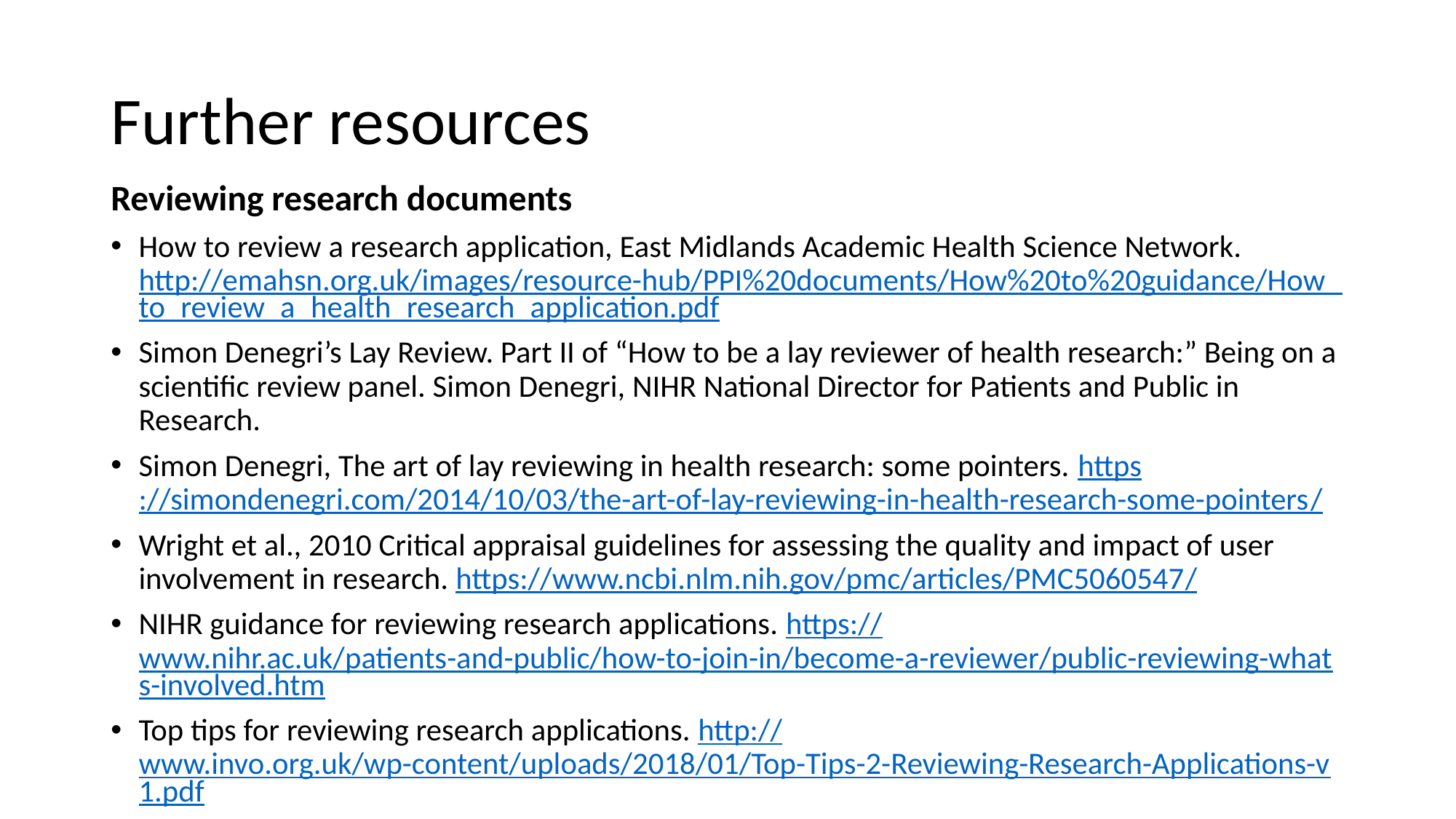

# Further resources
Reviewing research documents
How to review a research application, East Midlands Academic Health Science Network. http://emahsn.org.uk/images/resource-hub/PPI%20documents/How%20to%20guidance/How_to_review_a_health_research_application.pdf
Simon Denegri’s Lay Review. Part II of “How to be a lay reviewer of health research:” Being on a scientific review panel. Simon Denegri, NIHR National Director for Patients and Public in Research.
Simon Denegri, The art of lay reviewing in health research: some pointers. https://simondenegri.com/2014/10/03/the-art-of-lay-reviewing-in-health-research-some-pointers/
Wright et al., 2010 Critical appraisal guidelines for assessing the quality and impact of user involvement in research. https://www.ncbi.nlm.nih.gov/pmc/articles/PMC5060547/
NIHR guidance for reviewing research applications. https://www.nihr.ac.uk/patients-and-public/how-to-join-in/become-a-reviewer/public-reviewing-whats-involved.htm
Top tips for reviewing research applications. http://www.invo.org.uk/wp-content/uploads/2018/01/Top-Tips-2-Reviewing-Research-Applications-v1.pdf